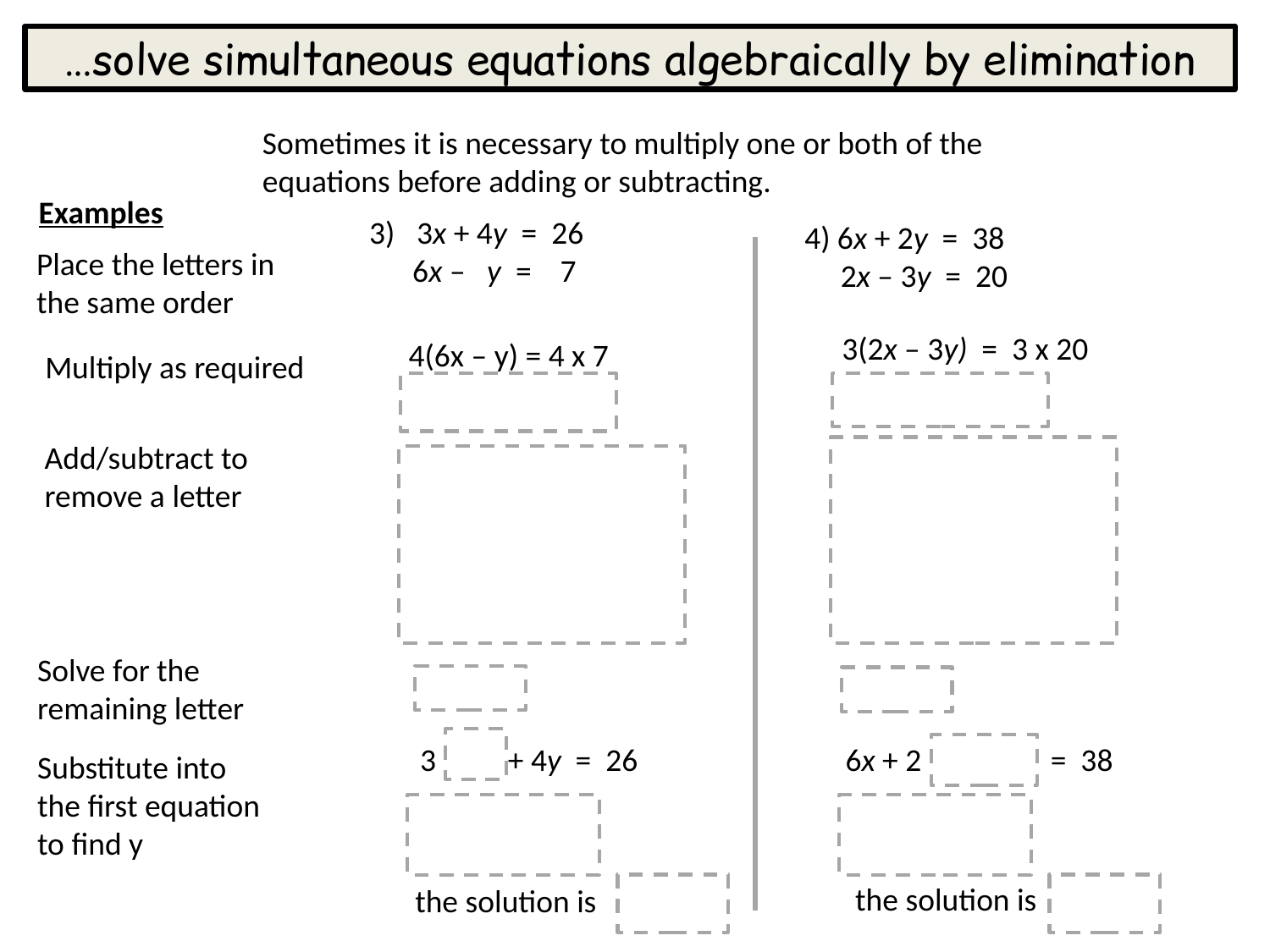

…solve simultaneous equations algebraically by elimination
Sometimes it is necessary to multiply one or both of the equations before adding or subtracting.
Examples
3)   3x + 4y  =  26
      6x –   y  =    7
 4) 6x + 2y  =  38
      2x – 3y  =  20
Place the letters in the same order
3(2x – 3y)  =  3 x 20
 4(6x – y) = 4 x 7
Multiply as required

Add/subtract to remove a letter

Solve for the remaining letter

6x + 2                  =  38
3          + 4y  =  26

Substitute into the first equation to find y

the solution is

the solution is